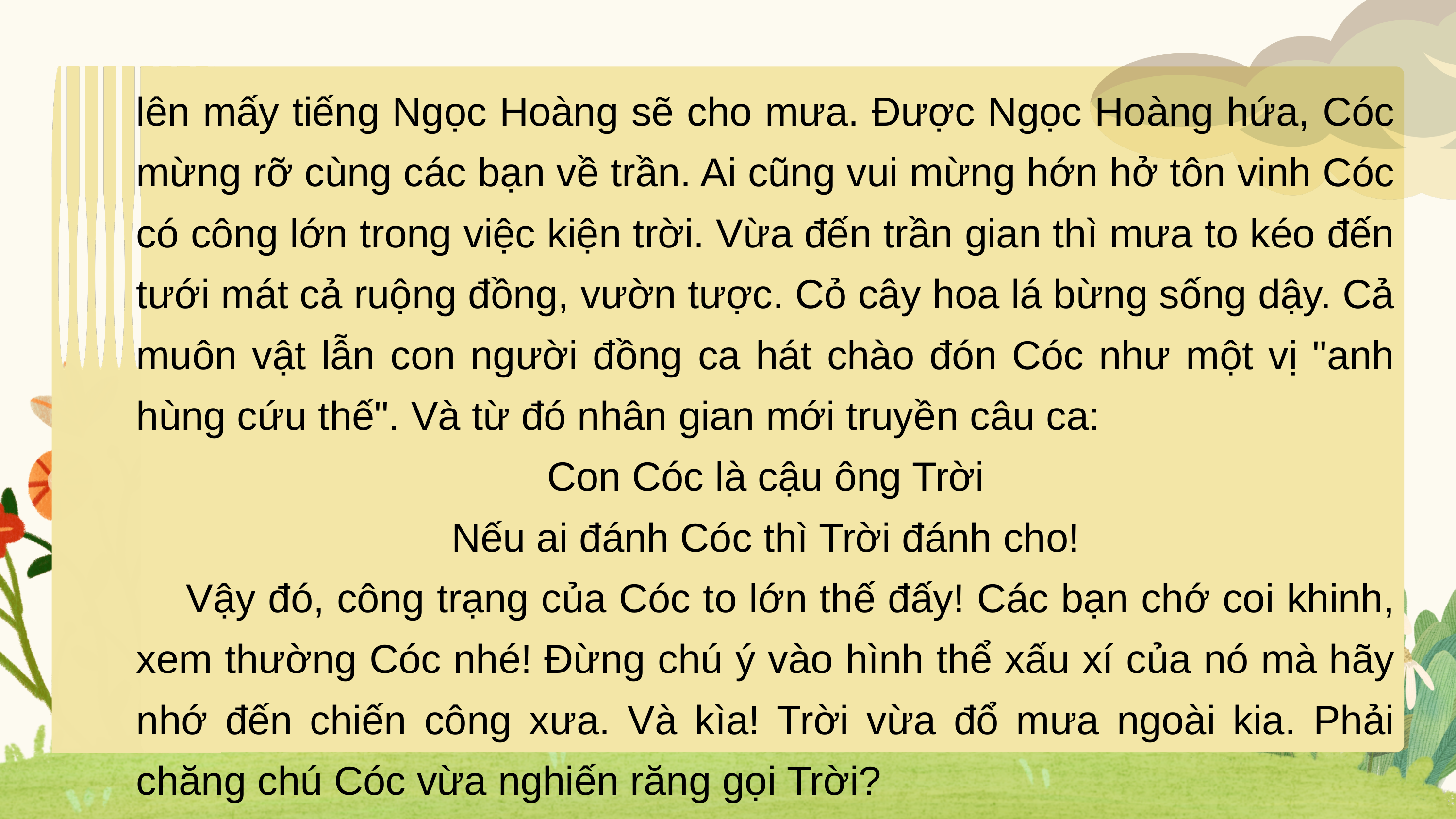

lên mấy tiếng Ngọc Hoàng sẽ cho mưa. Được Ngọc Hoàng hứa, Cóc mừng rỡ cùng các bạn về trần. Ai cũng vui mừng hớn hở tôn vinh Cóc có công lớn trong việc kiện trời. Vừa đến trần gian thì mưa to kéo đến tưới mát cả ruộng đồng, vườn tược. Cỏ cây hoa lá bừng sống dậy. Cả muôn vật lẫn con người đồng ca hát chào đón Cóc như một vị "anh hùng cứu thế". Và từ đó nhân gian mới truyền câu ca:
Con Cóc là cậu ông Trời
Nếu ai đánh Cóc thì Trời đánh cho!
    Vậy đó, công trạng của Cóc to lớn thế đấy! Các bạn chớ coi khinh, xem thường Cóc nhé! Đừng chú ý vào hình thể xấu xí của nó mà hãy nhớ đến chiến công xưa. Và kìa! Trời vừa đổ mưa ngoài kia. Phải chăng chú Cóc vừa nghiến răng gọi Trời?